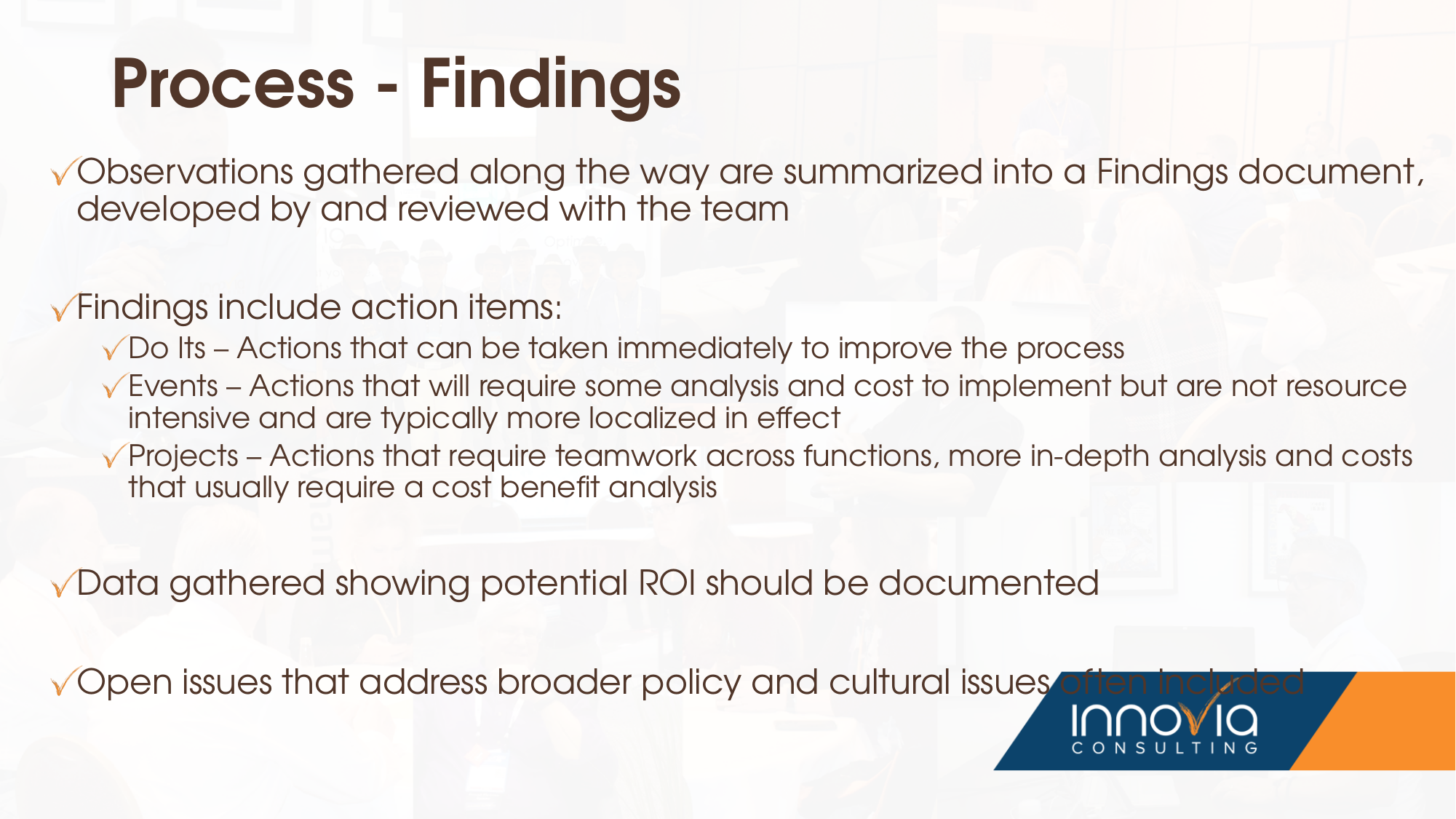

# Process - Findings
Observations gathered along the way are summarized into a Findings document, developed by and reviewed with the team

Findings include action items:
Do Its – Actions that can be taken immediately to improve the process
Events – Actions that will require some analysis and cost to implement but are not resource intensive and are typically more localized in effect
Projects – Actions that require teamwork across functions, more in-depth analysis and costs that usually require a cost benefit analysis

Data gathered showing potential ROI should be documented

Open issues that address broader policy and cultural issues often included